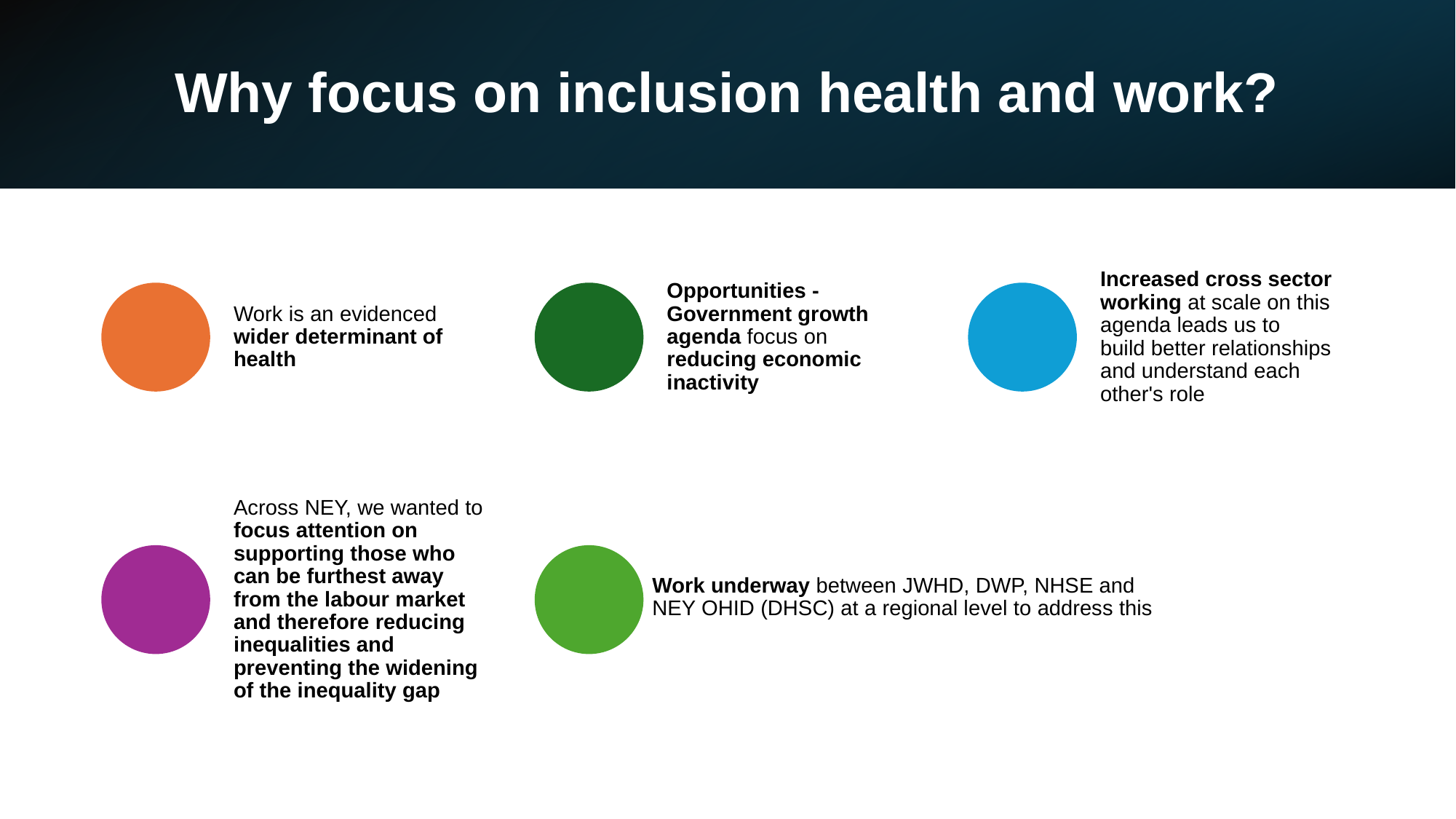

# Why focus on inclusion health and work?
Work is an evidenced wider determinant of health
Opportunities - Government growth agenda focus on reducing economic inactivity
Increased cross sector working at scale on this agenda leads us to build better relationships and understand each other's role
Across NEY, we wanted to focus attention on supporting those who can be furthest away from the labour market and therefore reducing inequalities and preventing the widening of the inequality gap
Work underway between JWHD, DWP, NHSE and NEY OHID (DHSC) at a regional level to address this